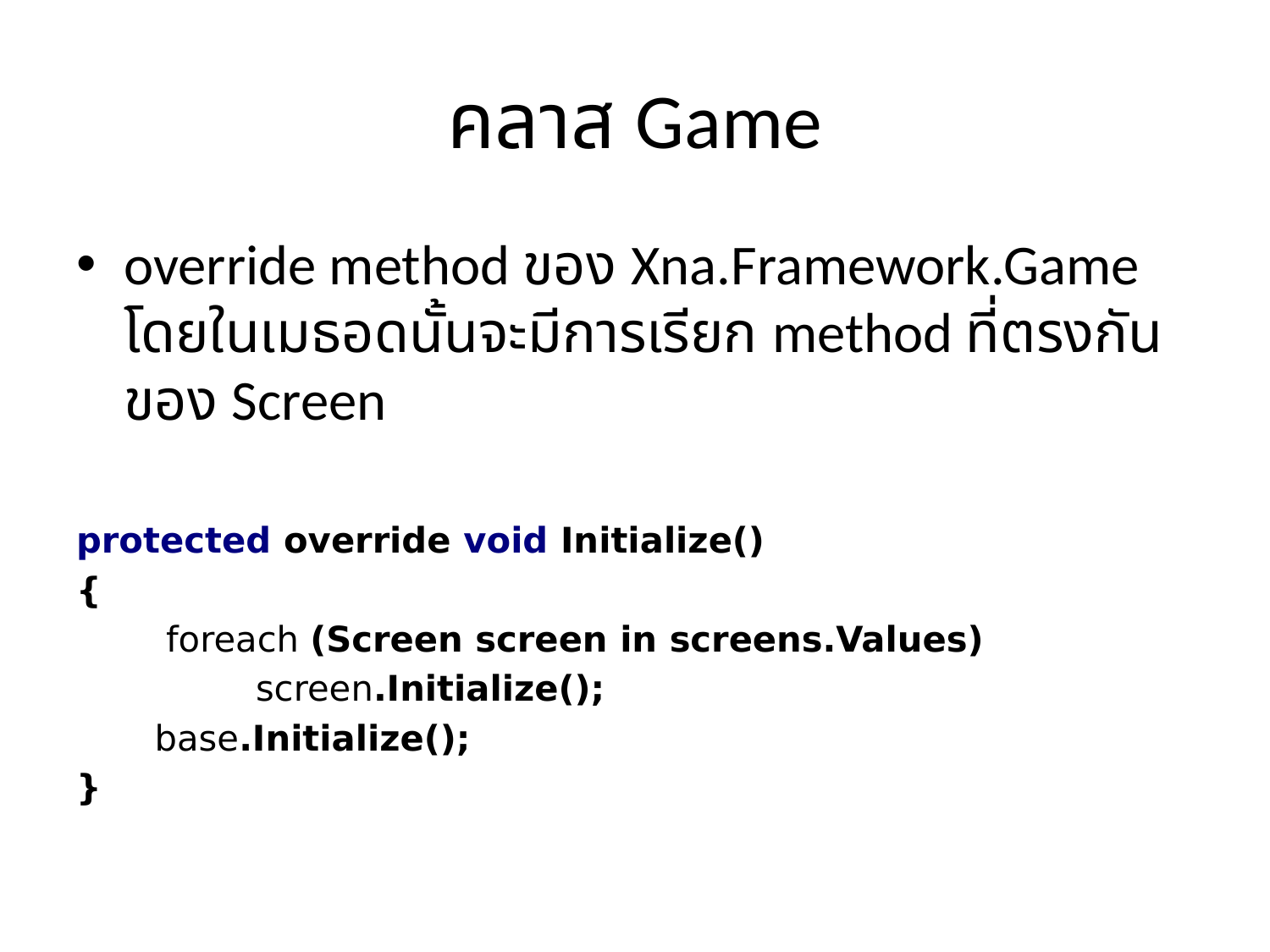

# คลาส Game
override method ของ Xna.Framework.Game
โดยในเมธอดนั้นจะมีการเรียก method ที่ตรงกันของ Screen

protected override void Initialize()
{
        foreach (Screen screen in screens.Values)
                screen.Initialize();
       base.Initialize();
}